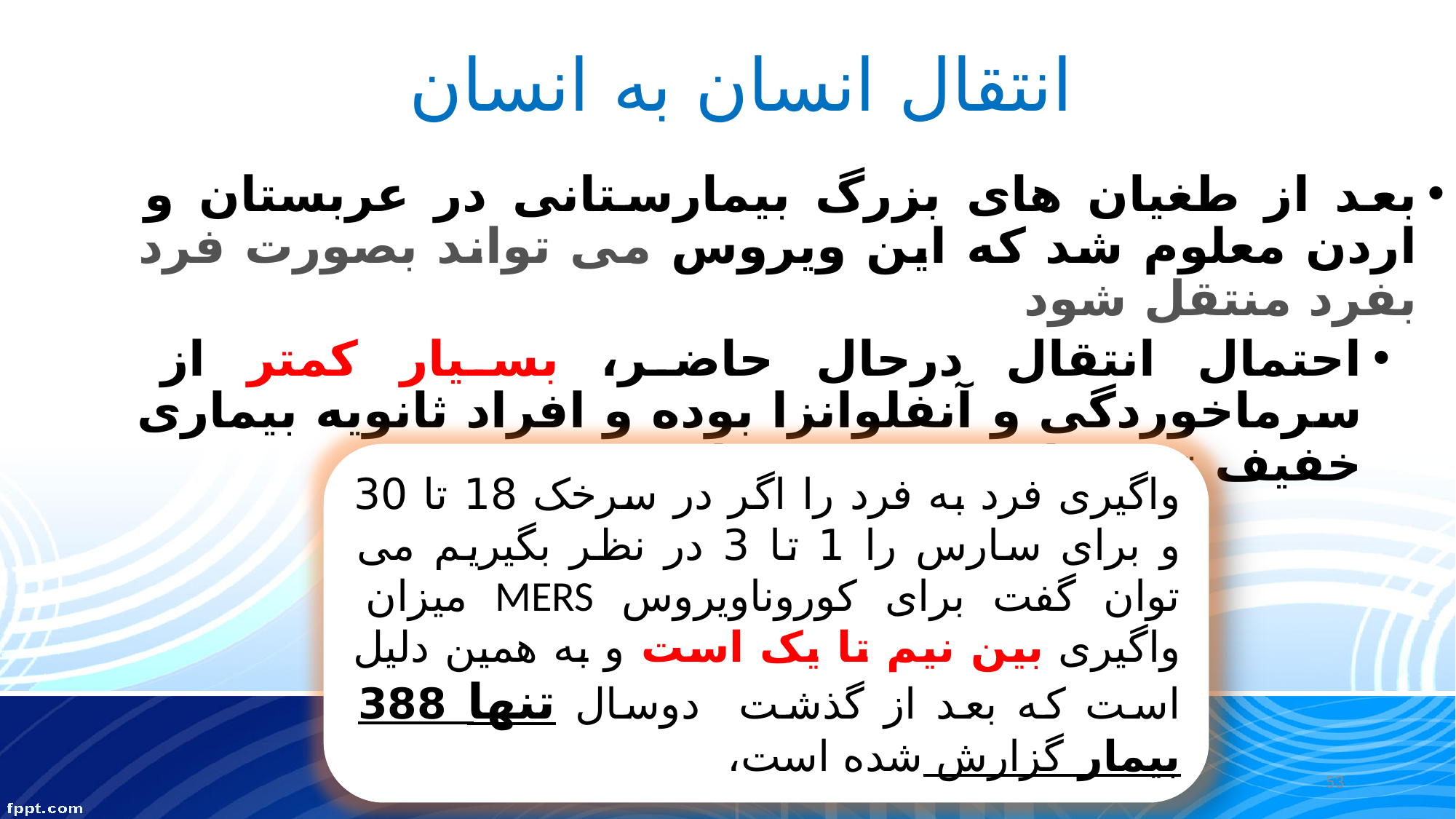

# انتقال انسان به انسان
بعد از طغیان های بزرگ بیمارستانی در عربستان و اردن معلوم شد که این ویروس می تواند بصورت فرد بفرد منتقل شود
احتمال انتقال درحال حاضر، بسیار کمتر از سرماخوردگی و آنفلوانزا بوده و افراد ثانویه بیماری خفیف تری را تجربه نموده اند.
واگیری فرد به فرد را اگر در سرخک 18 تا 30 و برای سارس را 1 تا 3 در نظر بگیریم می توان گفت برای کوروناویروس MERS میزان واگیری بین نیم تا یک است و به همین دليل است که بعد از گذشت  دوسال تنها 388 بيمار گزارش شده است،
53